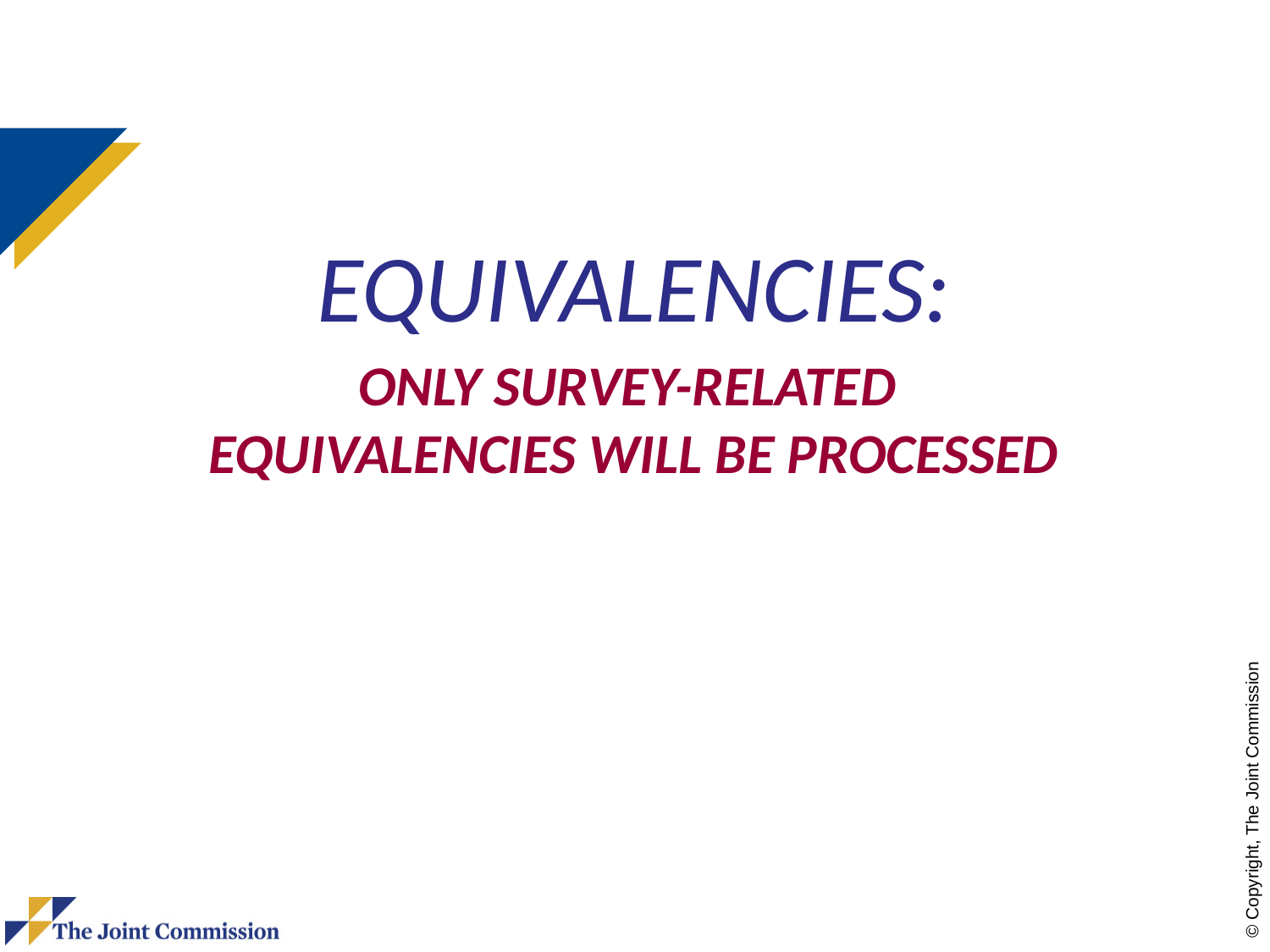

# Equivalencies:
Only Survey-related
Equivalencies Will Be Processed